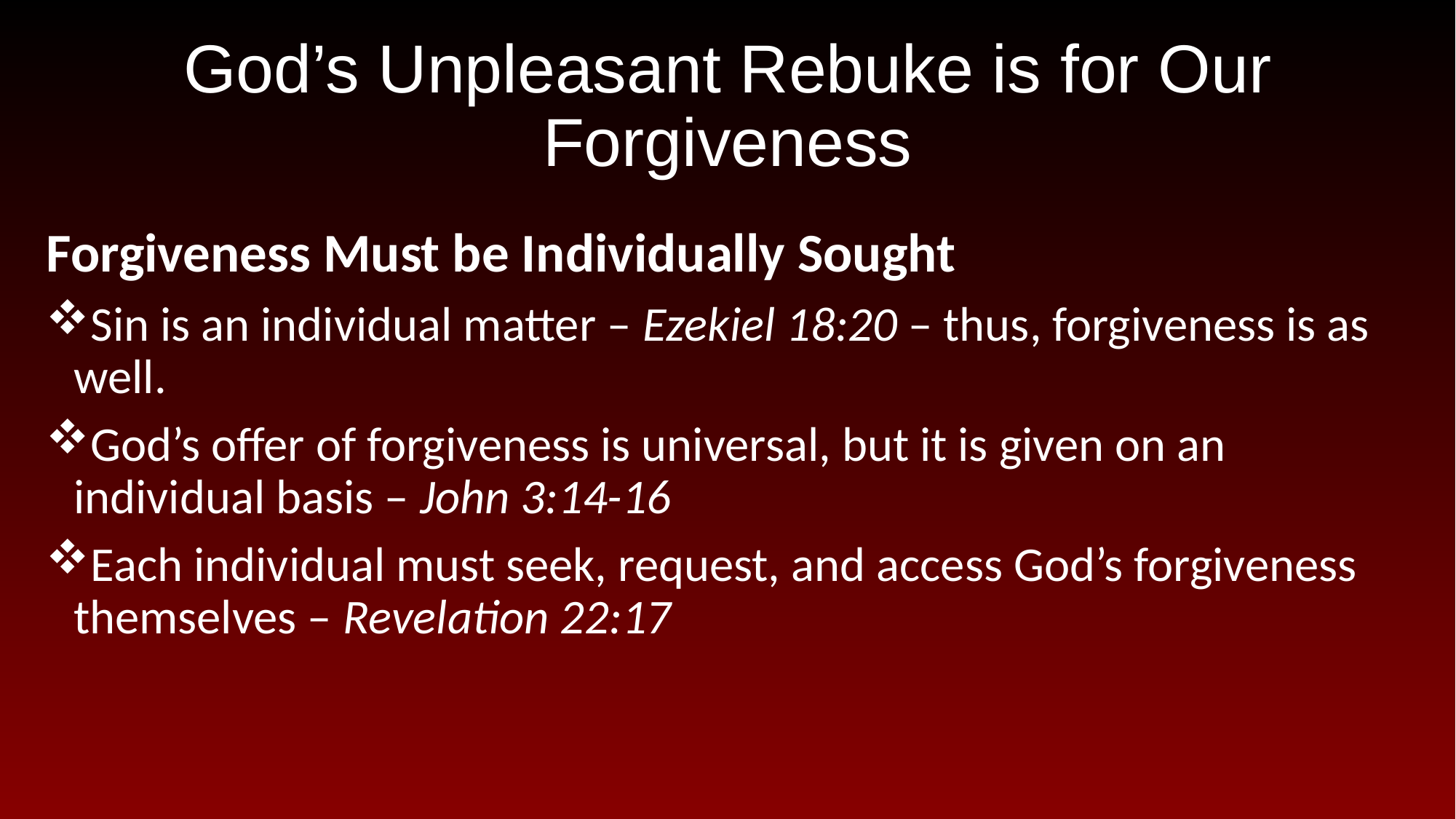

# God’s Unpleasant Rebuke is for Our Forgiveness
Forgiveness Must be Individually Sought
Sin is an individual matter – Ezekiel 18:20 – thus, forgiveness is as well.
God’s offer of forgiveness is universal, but it is given on an individual basis – John 3:14-16
Each individual must seek, request, and access God’s forgiveness themselves – Revelation 22:17